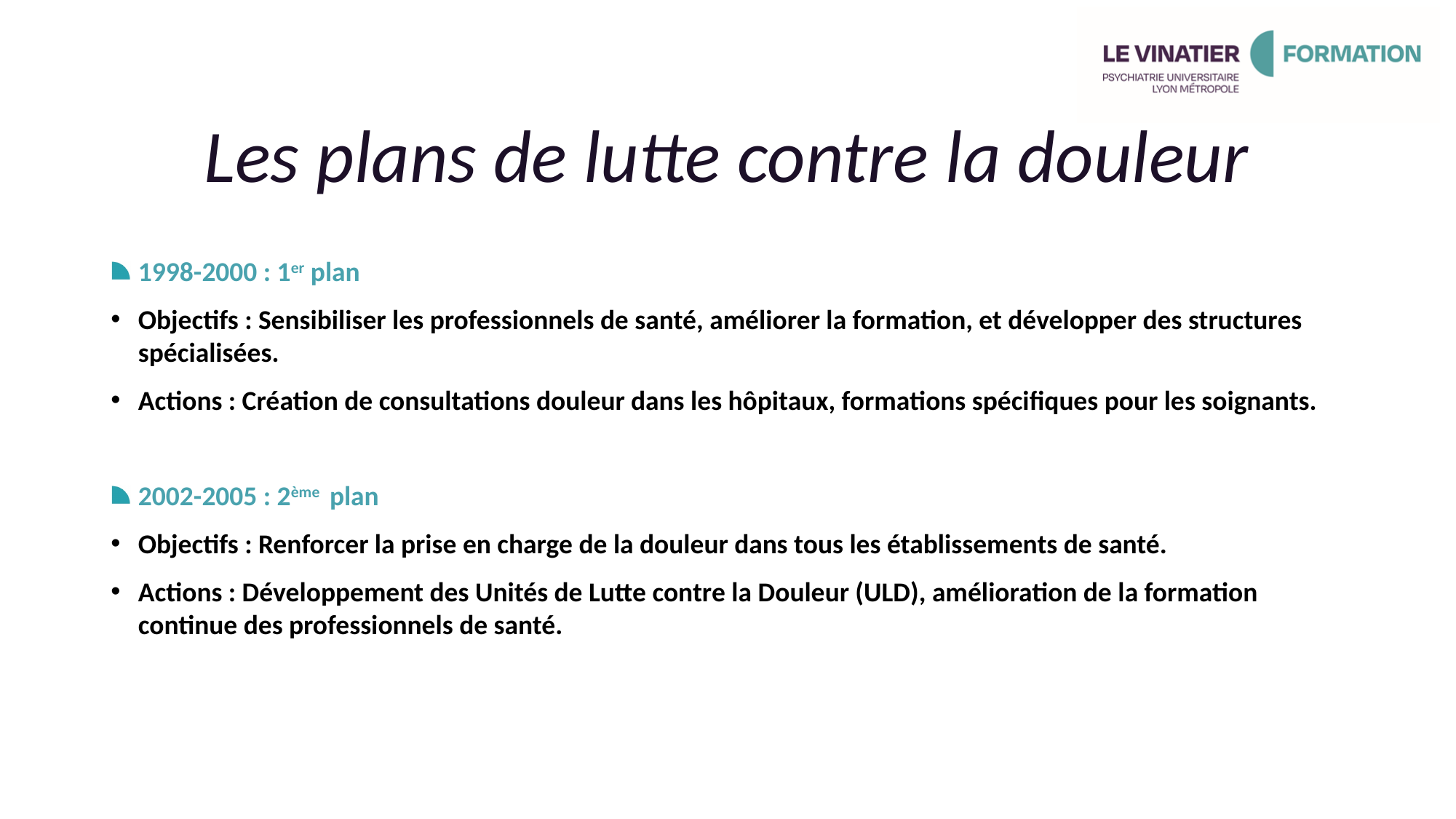

MP & CC V3  2024-2025
# Les plans de lutte contre la douleur
1998-2000 : 1er plan
Objectifs : Sensibiliser les professionnels de santé, améliorer la formation, et développer des structures spécialisées.
Actions : Création de consultations douleur dans les hôpitaux, formations spécifiques pour les soignants.

2002-2005 : 2ème  plan
Objectifs : Renforcer la prise en charge de la douleur dans tous les établissements de santé.
Actions : Développement des Unités de Lutte contre la Douleur (ULD), amélioration de la formation continue des professionnels de santé.